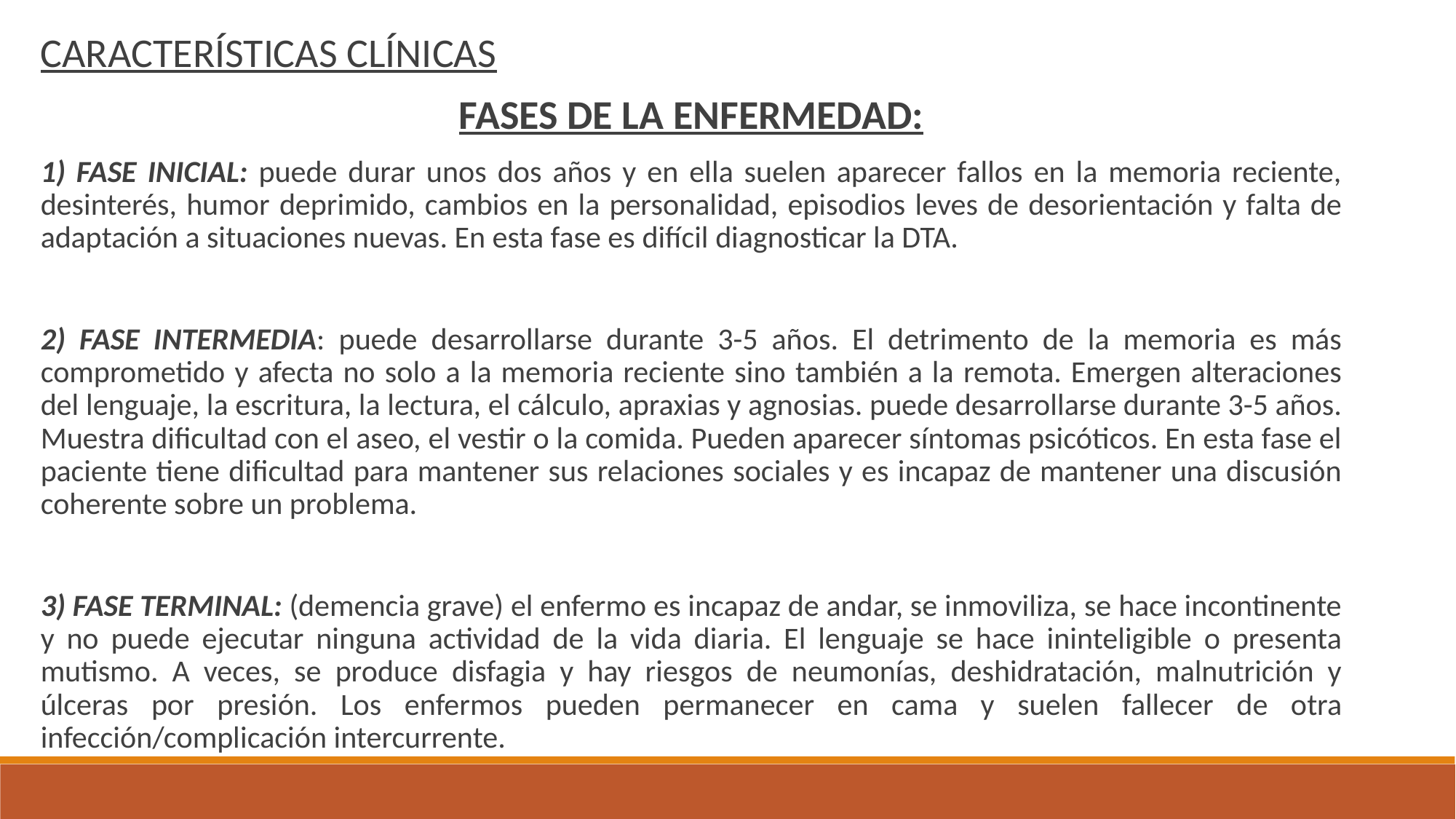

CARACTERÍSTICAS CLÍNICAS
FASES DE LA ENFERMEDAD:
1) FASE INICIAL: puede durar unos dos años y en ella suelen aparecer fallos en la memoria reciente, desinterés, humor deprimido, cambios en la personalidad, episodios leves de desorientación y falta de adaptación a situaciones nuevas. En esta fase es difícil diagnosticar la DTA.

2) FASE INTERMEDIA: puede desarrollarse durante 3-5 años. El detrimento de la memoria es más comprometido y afecta no solo a la memoria reciente sino también a la remota. Emergen alteraciones del lenguaje, la escritura, la lectura, el cálculo, apraxias y agnosias. puede desarrollarse durante 3-5 años. Muestra dificultad con el aseo, el vestir o la comida. Pueden aparecer síntomas psicóticos. En esta fase el paciente tiene dificultad para mantener sus relaciones sociales y es incapaz de mantener una discusión coherente sobre un problema.

3) FASE TERMINAL: (demencia grave) el enfermo es incapaz de andar, se inmoviliza, se hace incontinente y no puede ejecutar ninguna actividad de la vida diaria. El lenguaje se hace ininteligible o presenta mutismo. A veces, se produce disfagia y hay riesgos de neumonías, deshidratación, malnutrición y úlceras por presión. Los enfermos pueden permanecer en cama y suelen fallecer de otra infección/complicación intercurrente.